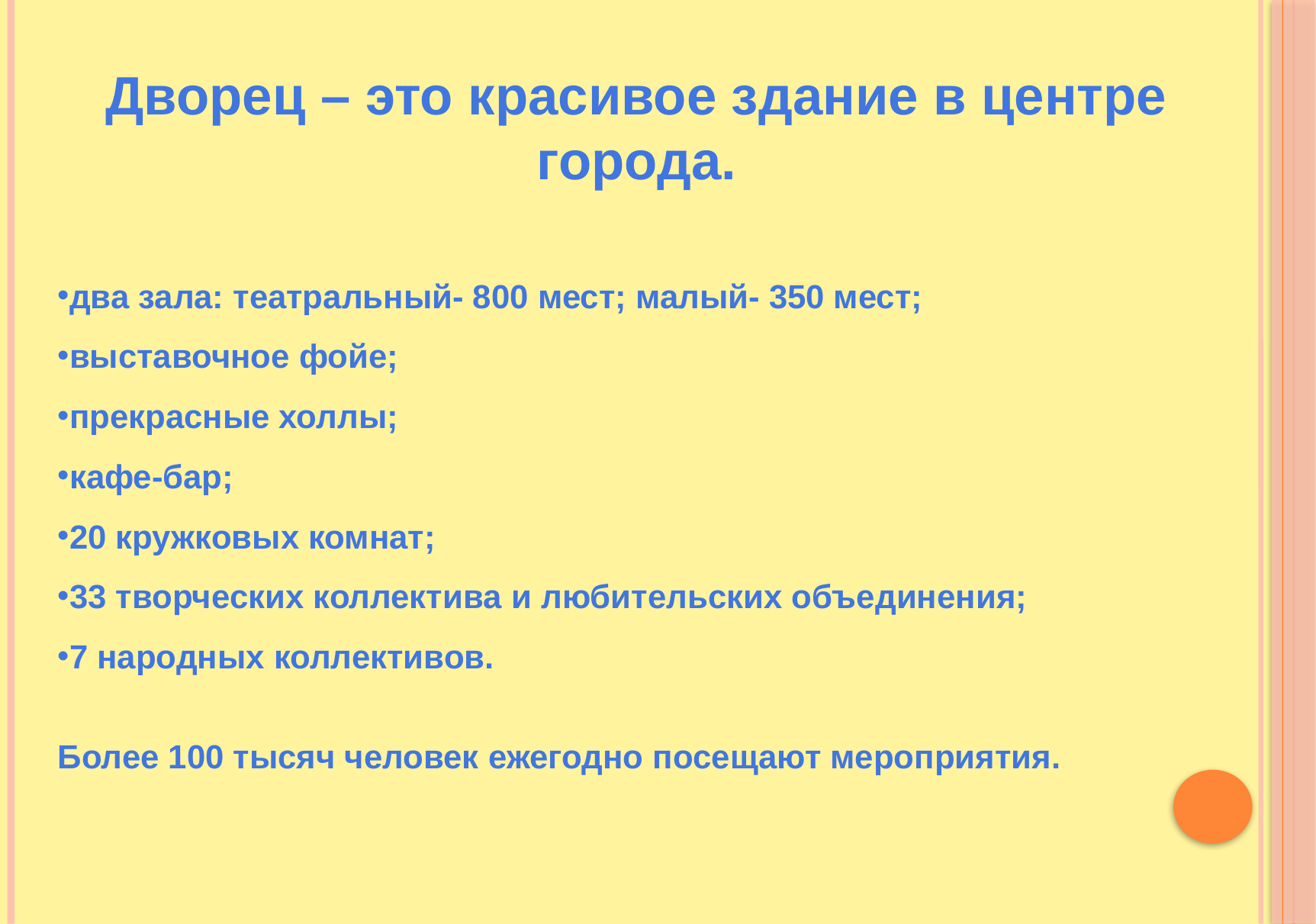

Дворец – это красивое здание в центре города.

два зала: театральный- 800 мест; малый- 350 мест;
выставочное фойе;
прекрасные холлы;
кафе-бар;
20 кружковых комнат;
33 творческих коллектива и любительских объединения;
7 народных коллективов.

Более 100 тысяч человек ежегодно посещают мероприятия.